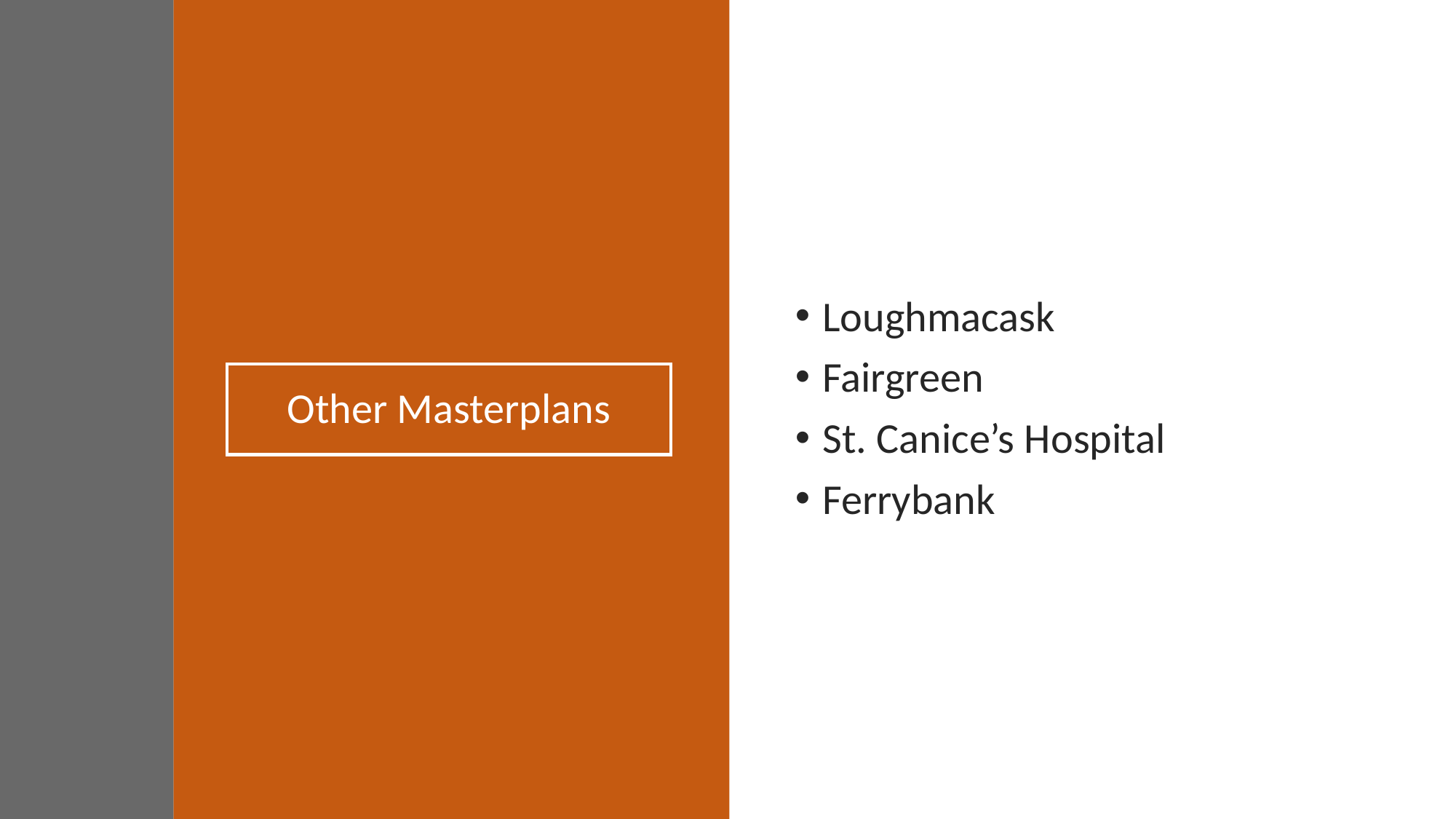

Loughmacask
Fairgreen
St. Canice’s Hospital
Ferrybank
# Other Masterplans